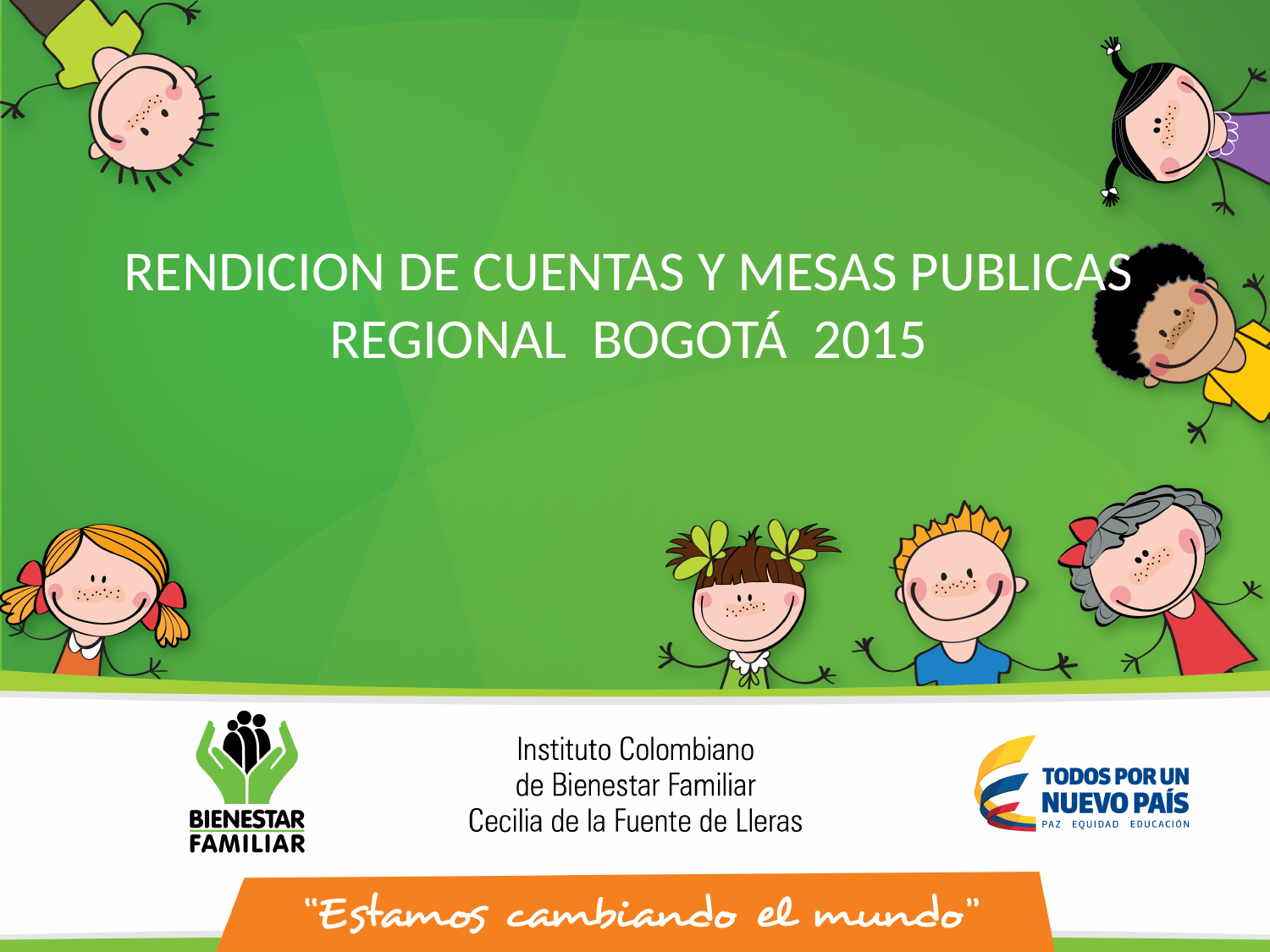

RENDICION DE CUENTAS Y MESAS PUBLICAS
REGIONAL  BOGOTÁ  2015